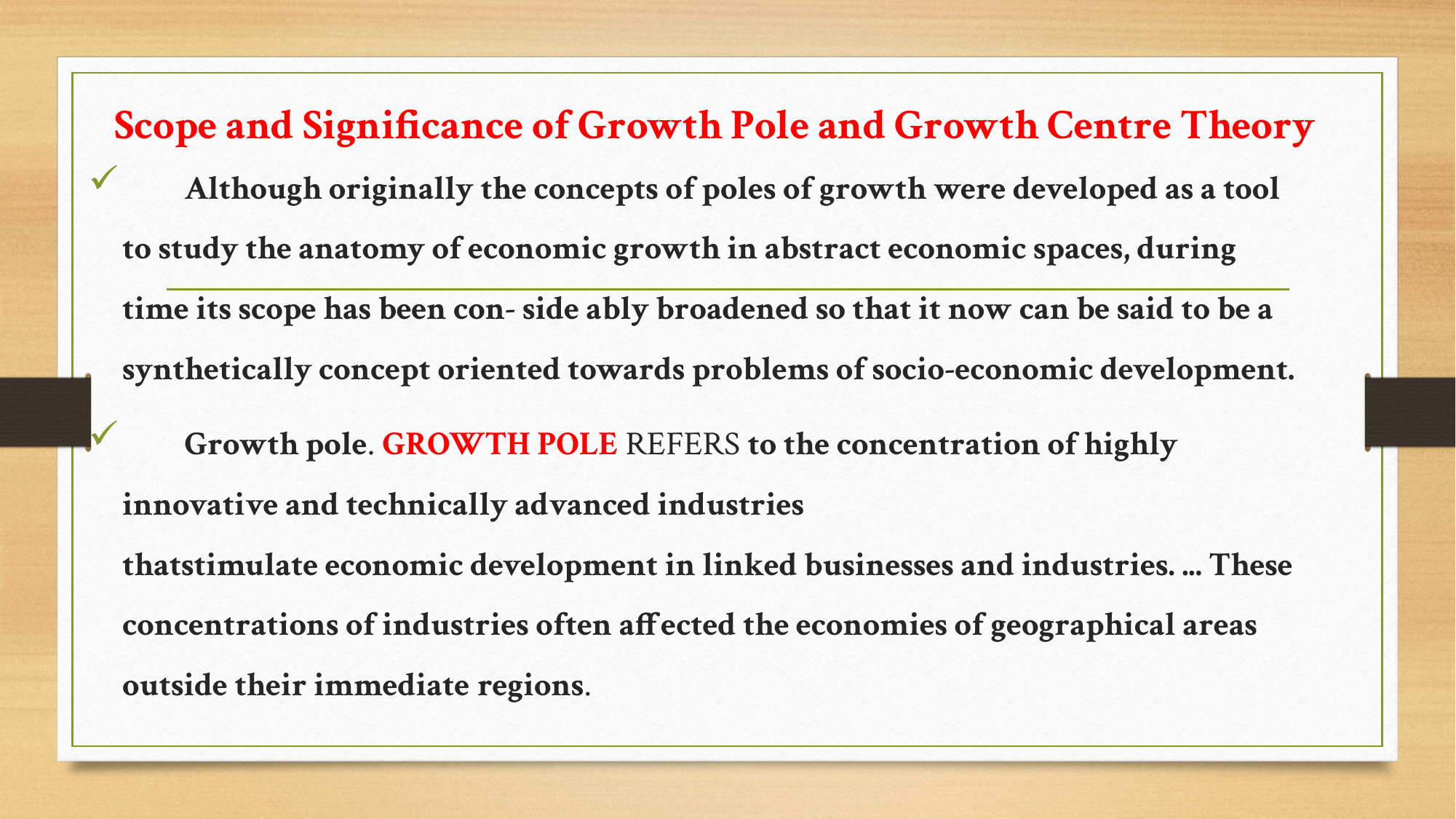

Scope and Significance of Growth Pole and Growth Centre Theory
         Although originally the concepts of poles of growth were developed as a tool to study the anatomy of economic growth in abstract economic spaces, during time its scope has been con- side ably broadened so that it now can be said to be a synthetically concept oriented towards problems of socio-economic development.
         Growth pole. GROWTH POLE REFERS to the concentration of highly innovative and technically advanced industries thatstimulate economic development in linked businesses and industries. ... These concentrations of industries often affected the economies of geographical areas outside their immediate regions.